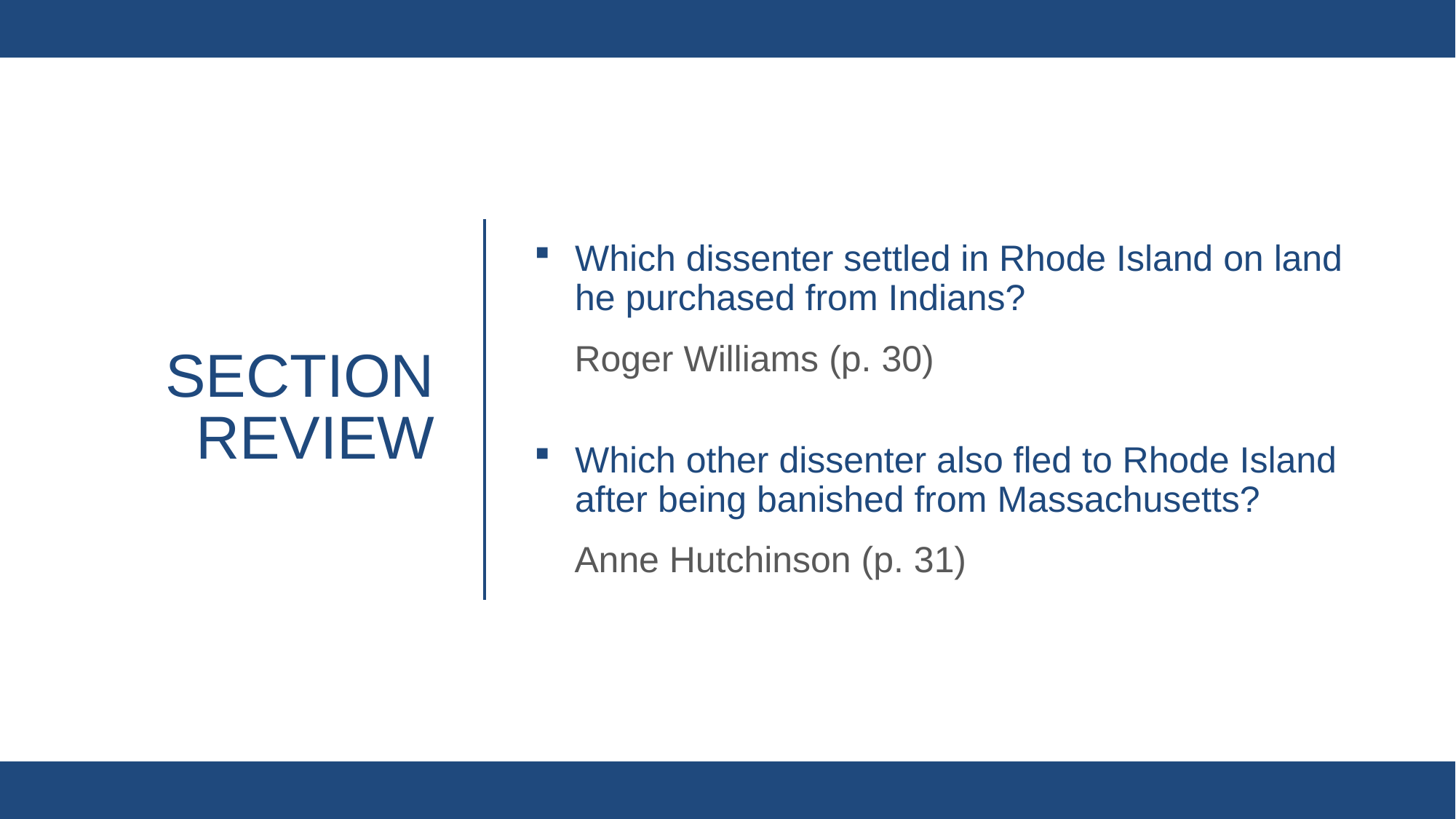

Which dissenter settled in Rhode Island on land he purchased from Indians?
Roger Williams (p. 30)

Which other dissenter also fled to Rhode Island after being banished from Massachusetts?
Anne Hutchinson (p. 31)
# Section review